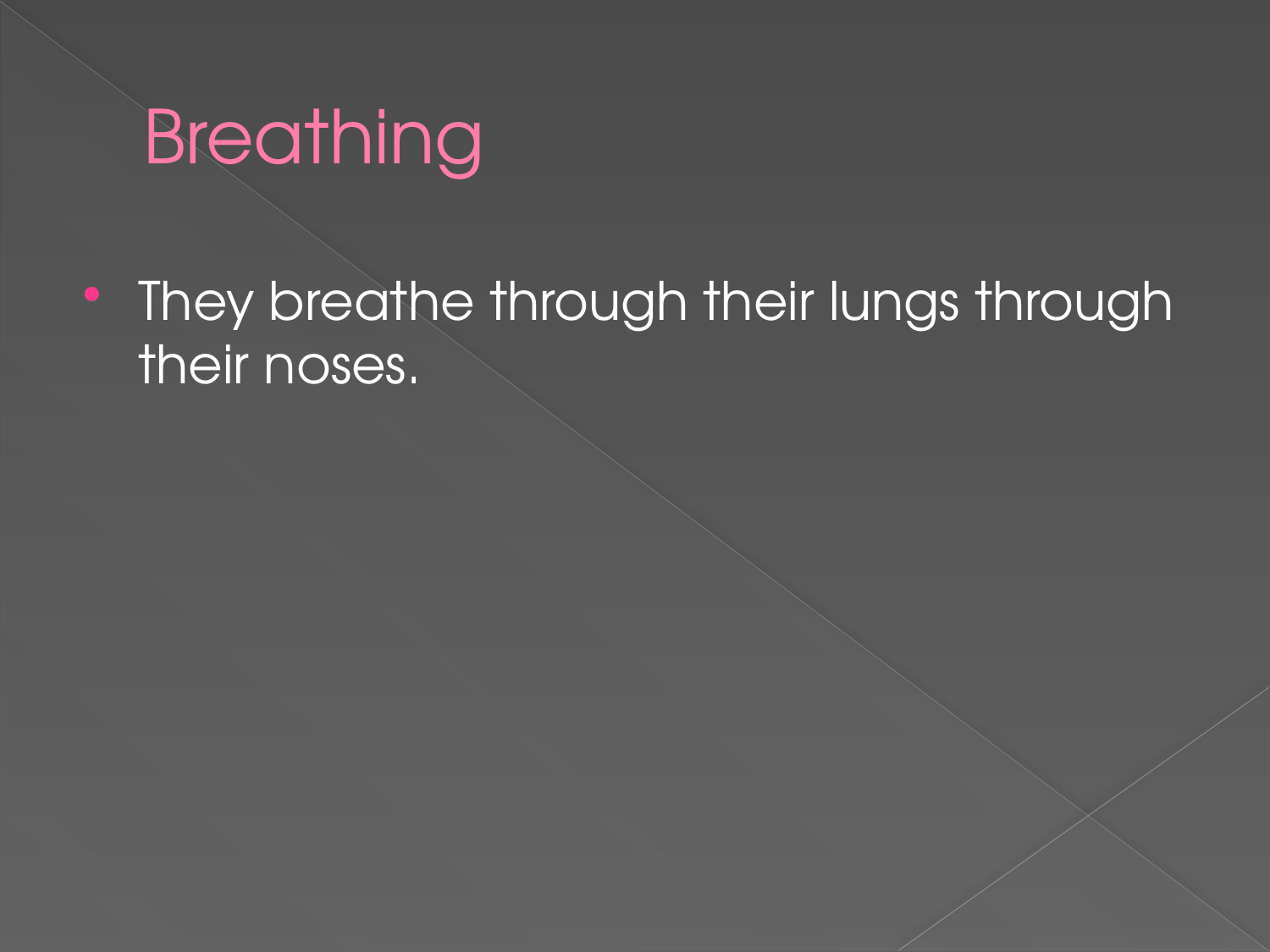

# Breathing
They breathe through their lungs through their noses.